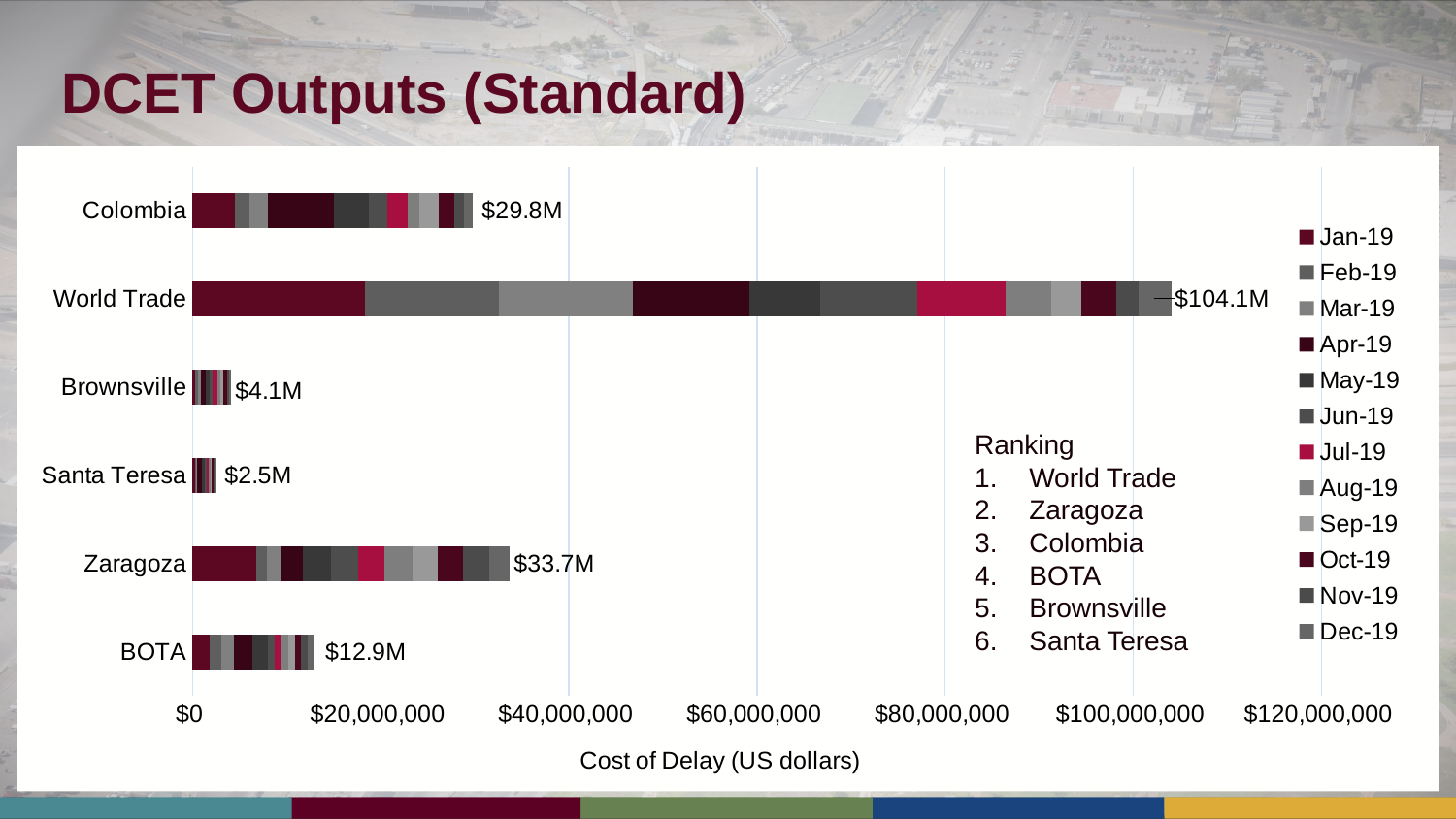

# DCET Outputs (Standard)

### Chart

| Category | Jan-19 | Feb-19 | Mar-19 | Apr-19 | May-19 | Jun-19 | Jul-19 | Aug-19 | Sep-19 | Oct-19 | Nov-19 | Dec-19 |
|---|---|---|---|---|---|---|---|---|---|---|---|---|
| BOTA | 1841850.2543611214 | 1189676.71 | 1401352.5599999998 | 1872447.9383647053 | 1663704.974603255 | 713896.1757786898 | 723788.8148477525 | 789599.899523509 | 673805.2684338145 | 671889.124098483 | 683390.3811959 | 655067.4551319208 |
| Zaragoza | 6761298.76 | 1107130.1150803834 | 1524965.9033924276 | 2367989.0374587565 | 2987478.9480082435 | 2813217.4262037273 | 2808479.5923906923 | 3005495.0532216644 | 2726568.170464122 | 2617718.0379998037 | 2769760.5967373536 | 2237674.4643834447 |
| Santa Teresa | 240412.72945867348 | 106594.47094071301 | 128738.51377219206 | 535920.7299986093 | 284877.99516724667 | 201019.46 | 178586.3 | 198725.44999999998 | 179177.72999999998 | 160100.74 | 164367.84 | 130177.07999999999 |
| Brownsville | 222136.28 | 311337.83999999997 | 377366.42 | 448223.0 | 409922.75999999995 | 380471.95999999996 | 496026.58999999997 | 327447.74 | 324702.88 | 388362.89999999997 | 210603.03999999998 | 168138.65 |
| World Trade | 18286037.22166112 | 14264484.783854585 | 14262514.113211816 | 12341188.07029977 | 7532090.259559776 | 10331030.174639504 | 9463893.337249659 | 4789498.777708381 | 3220290.6963337925 | 3705930.2887121593 | 2364351.504773077 | 3500570.563576018 |
| Colombia | 4496847.575762355 | 1554387.09126356 | 1988295.9823630843 | 6973267.14763925 | 3711768.202429435 | 1945825.4352284342 | 2144652.972676345 | 1235374.7649172198 | 2148290.4676920557 | 1596262.9998387205 | 1075079.664564148 | 926059.4671263131 |
Ranking
World Trade
Zaragoza
Colombia
BOTA
Brownsville
Santa Teresa